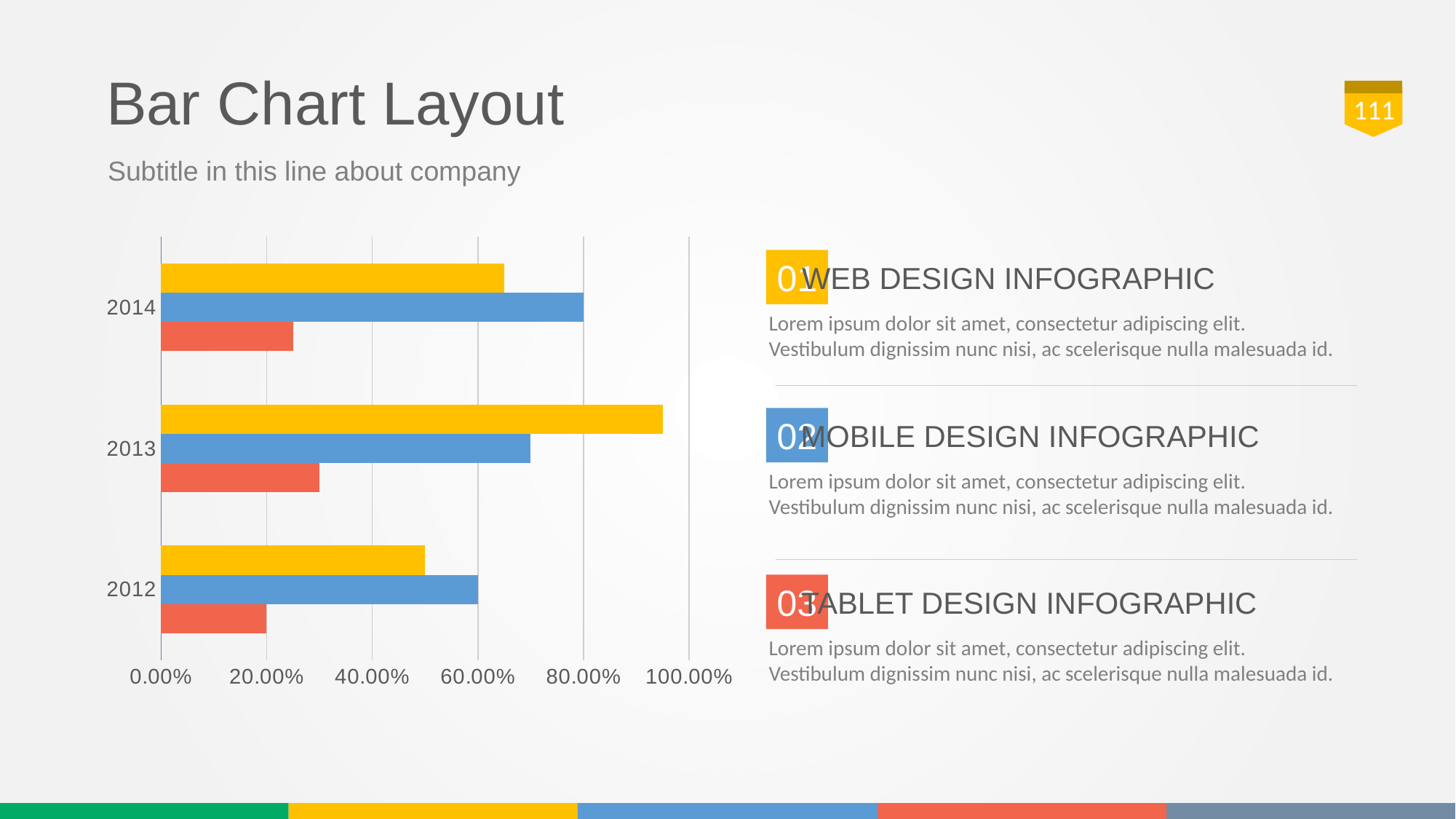

# Bar Chart Layout
111
Subtitle in this line about company

### Chart

| Category | Series 1 | Series 2 | Series 3 |
|---|---|---|---|
| 2012 | 0.2 | 0.6 | 0.5 |
| 2013 | 0.3 | 0.7 | 0.95 |
| 2014 | 0.25 | 0.8 | 0.65 |
01
WEB DESIGN INFOGRAPHIC
Lorem ipsum dolor sit amet, consectetur adipiscing elit. Vestibulum dignissim nunc nisi, ac scelerisque nulla malesuada id.
02
MOBILE DESIGN INFOGRAPHIC
Lorem ipsum dolor sit amet, consectetur adipiscing elit. Vestibulum dignissim nunc nisi, ac scelerisque nulla malesuada id.
03
TABLET DESIGN INFOGRAPHIC
Lorem ipsum dolor sit amet, consectetur adipiscing elit. Vestibulum dignissim nunc nisi, ac scelerisque nulla malesuada id.